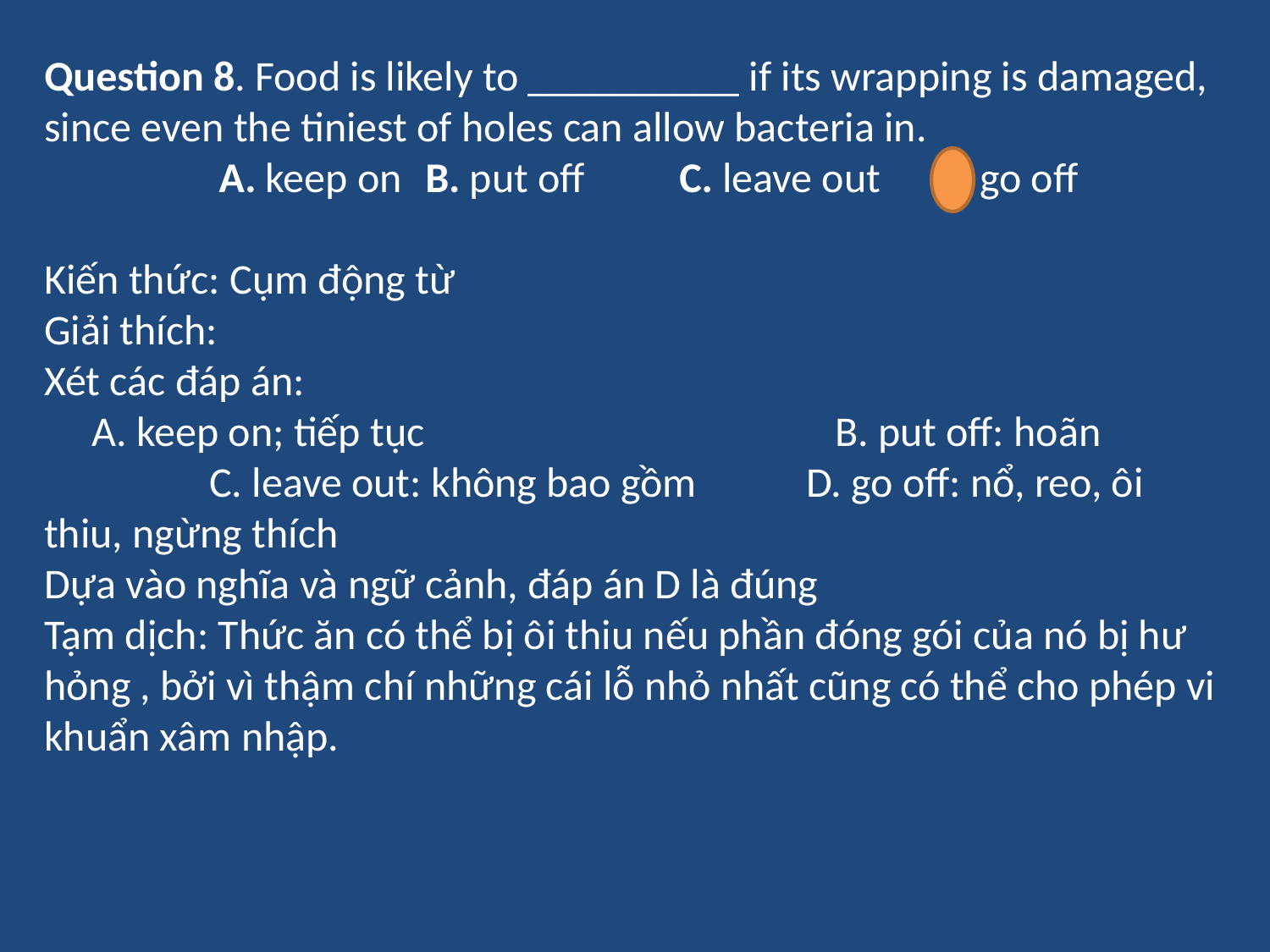

Question 8. Food is likely to __________ if its wrapping is damaged, since even the tiniest of holes can allow bacteria in.
	     A. keep on	B. put off	C. leave out	D. go off

Kiến thức: Cụm động từ
Giải thích:
Xét các đáp án:
     A. keep on; tiếp tục	  			   B. put off: hoãn
	    C. leave out: không bao gồm	D. go off: nổ, reo, ôi thiu, ngừng thích
Dựa vào nghĩa và ngữ cảnh, đáp án D là đúng
Tạm dịch: Thức ăn có thể bị ôi thiu nếu phần đóng gói của nó bị hư hỏng , bởi vì thậm chí những cái lỗ nhỏ nhất cũng có thể cho phép vi khuẩn xâm nhập.